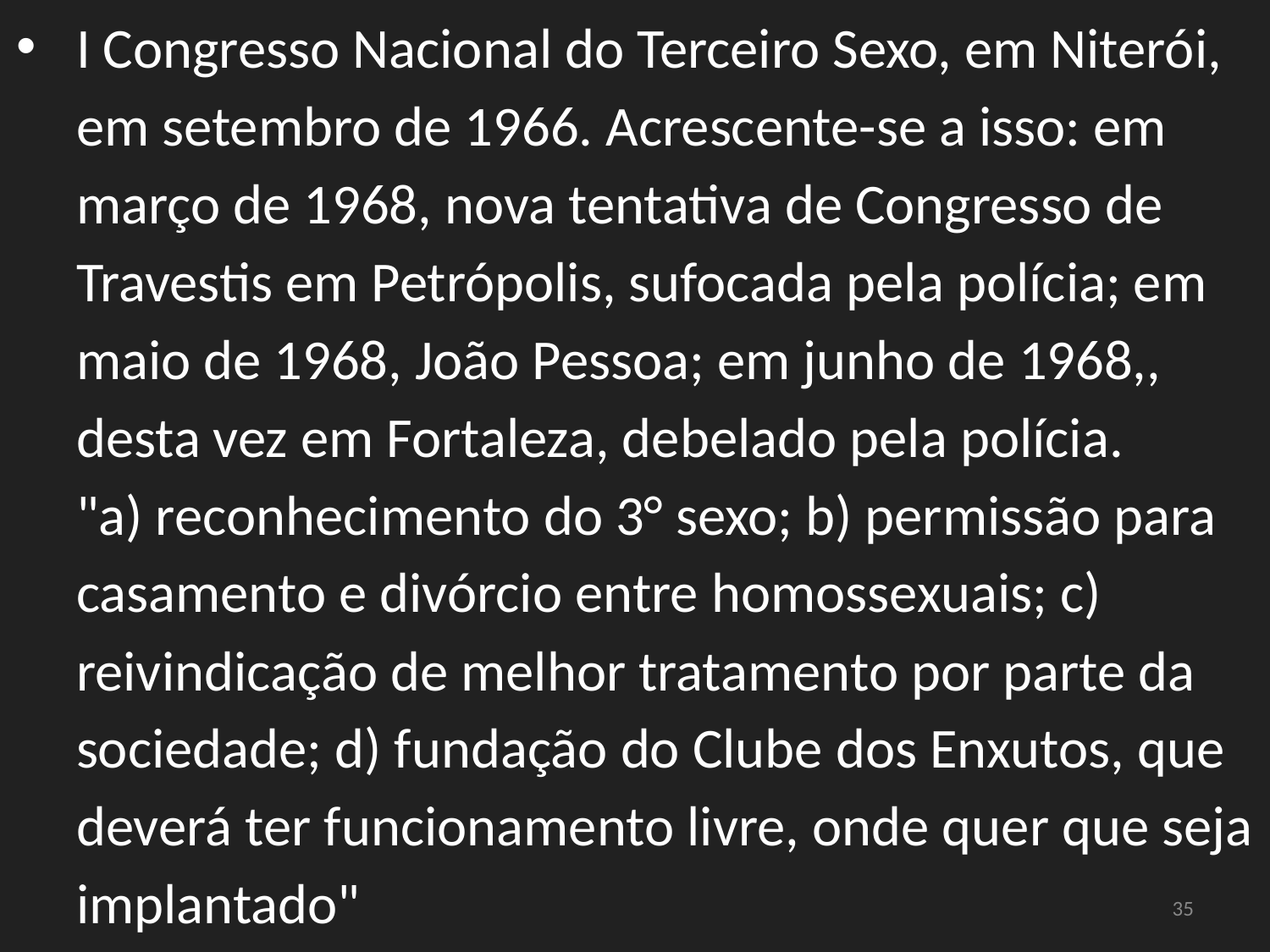

I Congresso Nacional do Terceiro Sexo, em Niterói, em setembro de 1966. Acrescente-se a isso: em março de 1968, nova tentativa de Congresso de Travestis em Petrópolis, sufocada pela polícia; em maio de 1968, João Pessoa; em junho de 1968,, desta vez em Fortaleza, debelado pela polícia.
"a) reconhecimento do 3° sexo; b) permissão para casamento e divórcio entre homossexuais; c) reivindicação de melhor tratamento por parte da sociedade; d) fundação do Clube dos Enxutos, que deverá ter funcionamento livre, onde quer que seja implantado"

#
35